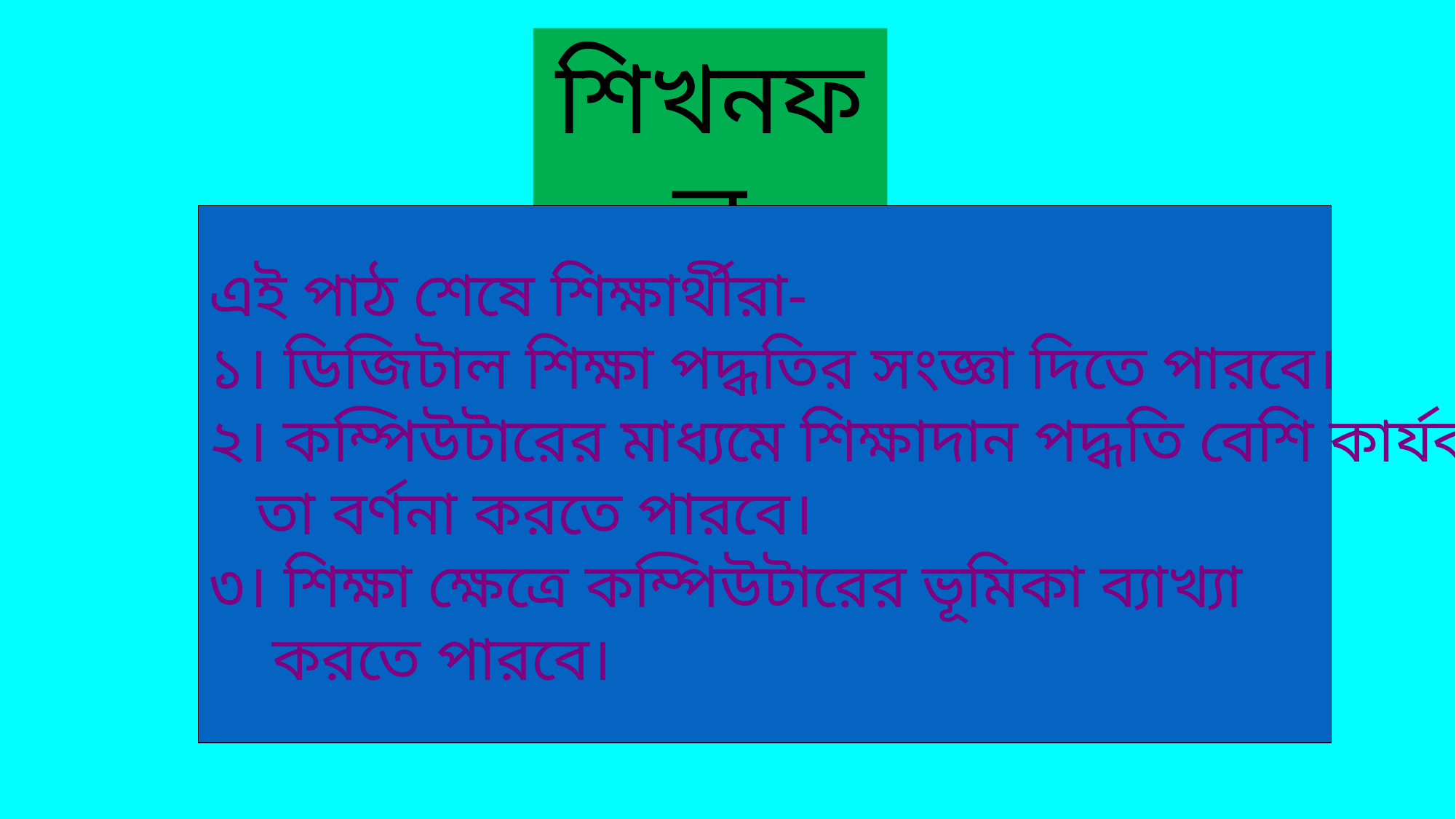

শিখনফল
এই পাঠ শেষে শিক্ষার্থীরা-
১। ডিজিটাল শিক্ষা পদ্ধতির সংজ্ঞা দিতে পারবে।
২। কম্পিউটারের মাধ্যমে শিক্ষাদান পদ্ধতি বেশি কার্যকর
   তা বর্ণনা করতে পারবে।
৩। শিক্ষা ক্ষেত্রে কম্পিউটারের ভূমিকা ব্যাখ্যা
    করতে পারবে।